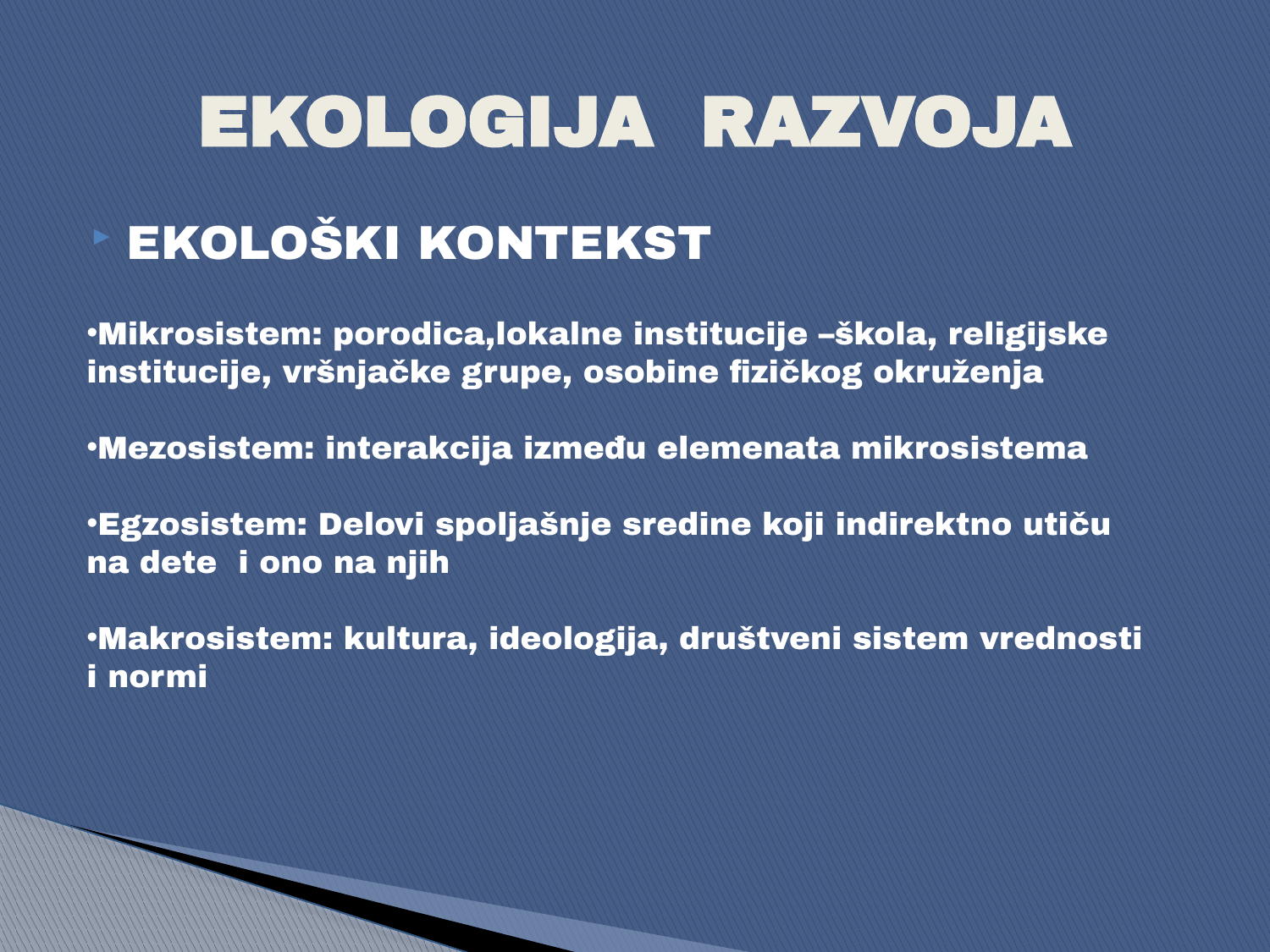

# EKOLOGIJA  RAZVOJA
EKOLOŠKI KONTEKST
Mikrosistem: porodica,lokalne institucije –škola, religijske institucije, vršnjačke grupe, osobine fizičkog okruženja

Mezosistem: interakcija između elemenata mikrosistema

Egzosistem: Delovi spoljašnje sredine koji indirektno utiču na dete  i ono na njih

Makrosistem: kultura, ideologija, društveni sistem vrednosti i normi